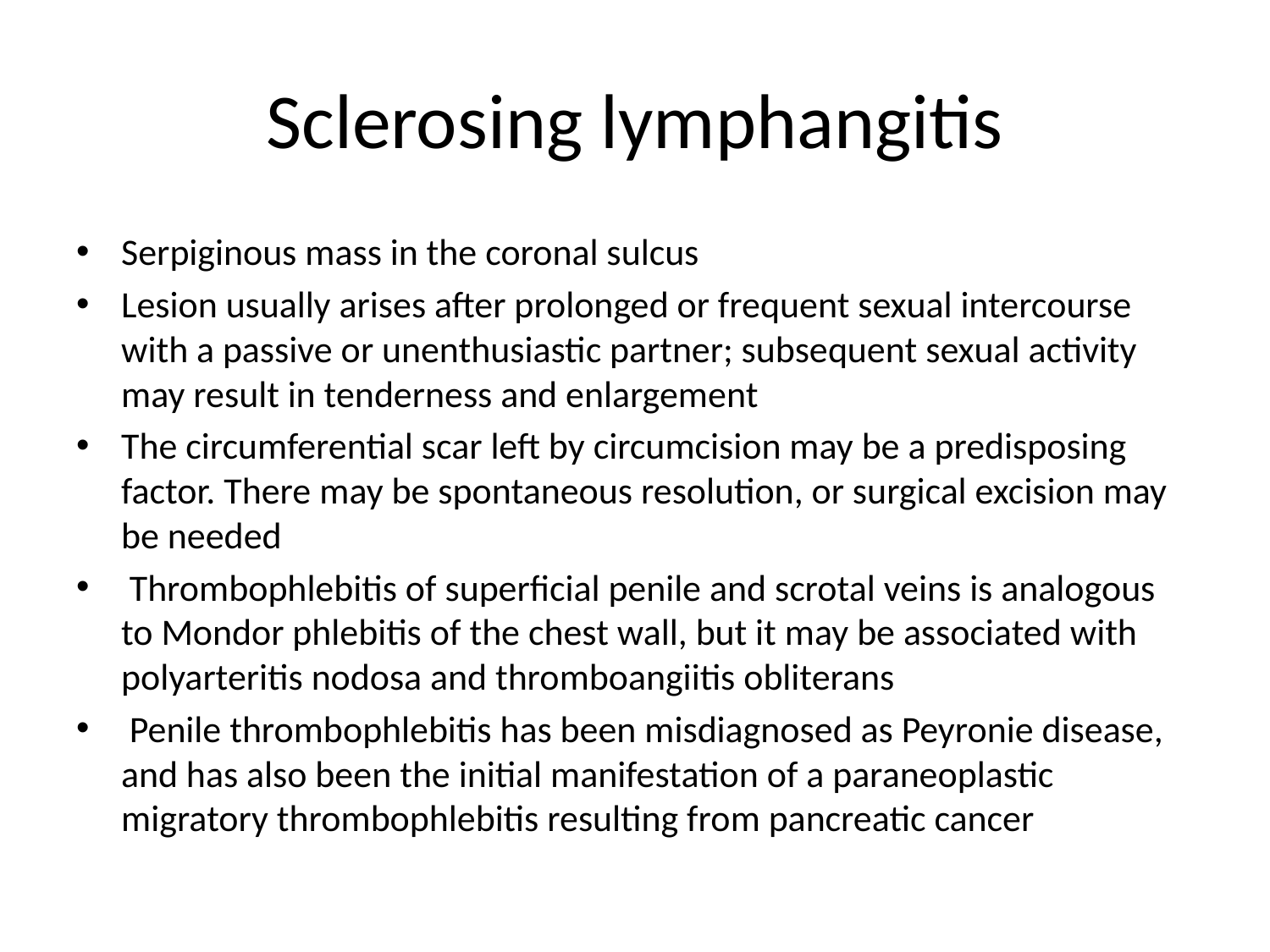

# Sclerosing lymphangitis
Serpiginous mass in the coronal sulcus
Lesion usually arises after prolonged or frequent sexual intercourse with a passive or unenthusiastic partner; subsequent sexual activity may result in tenderness and enlargement
The circumferential scar left by circumcision may be a predisposing factor. There may be spontaneous resolution, or surgical excision may be needed
 Thrombophlebitis of superficial penile and scrotal veins is analogous to Mondor phlebitis of the chest wall, but it may be associated with polyarteritis nodosa and thromboangiitis obliterans
 Penile thrombophlebitis has been misdiagnosed as Peyronie disease, and has also been the initial manifestation of a paraneoplastic migratory thrombophlebitis resulting from pancreatic cancer